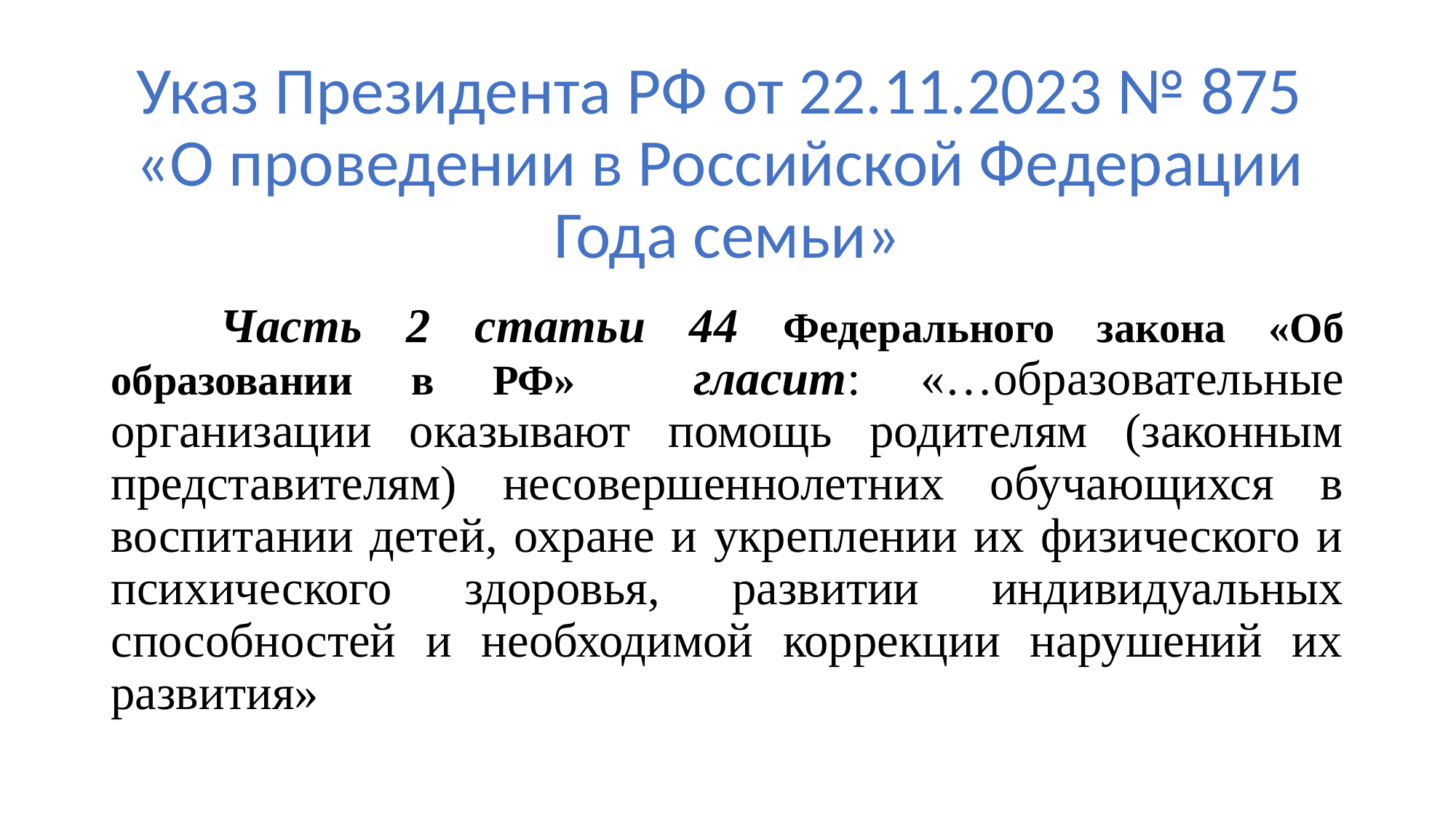

# Указ Президента РФ от 22.11.2023 № 875 «О проведении в Российской Федерации  Года семьи»
	Часть 2 статьи 44 Федерального закона «Об образовании в РФ»  гласит: «…образовательные организации оказывают помощь родителям (законным представителям) несовершеннолетних обучающихся в воспитании детей, охране и укреплении их физического и психического здоровья, развитии индивидуальных способностей и необходимой коррекции нарушений их развития»